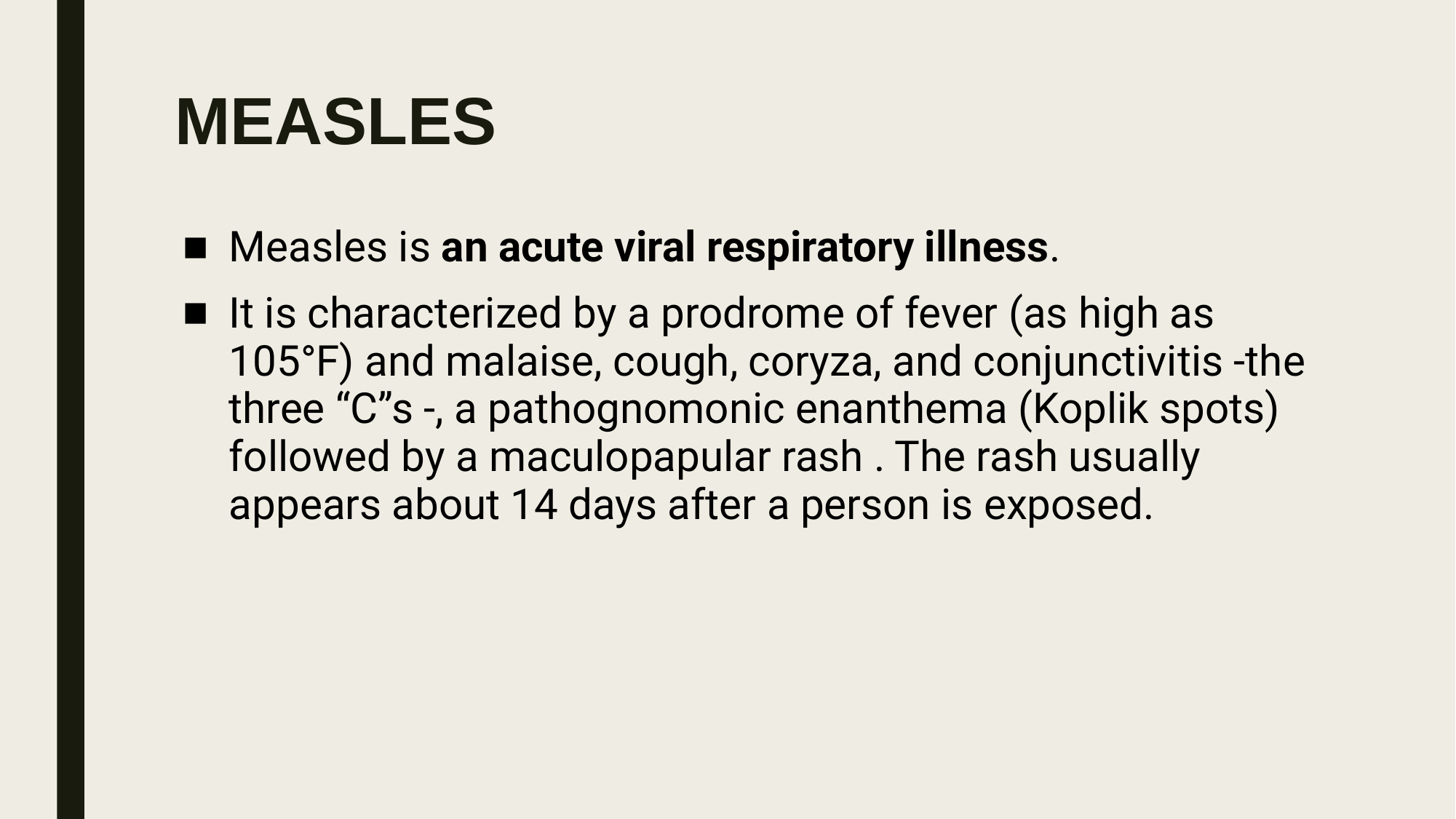

# MEASLES
Measles is an acute viral respiratory illness.
It is characterized by a prodrome of fever (as high as 105°F) and malaise, cough, coryza, and conjunctivitis -the three “C”s -, a pathognomonic enanthema (Koplik spots) followed by a maculopapular rash . The rash usually appears about 14 days after a person is exposed.